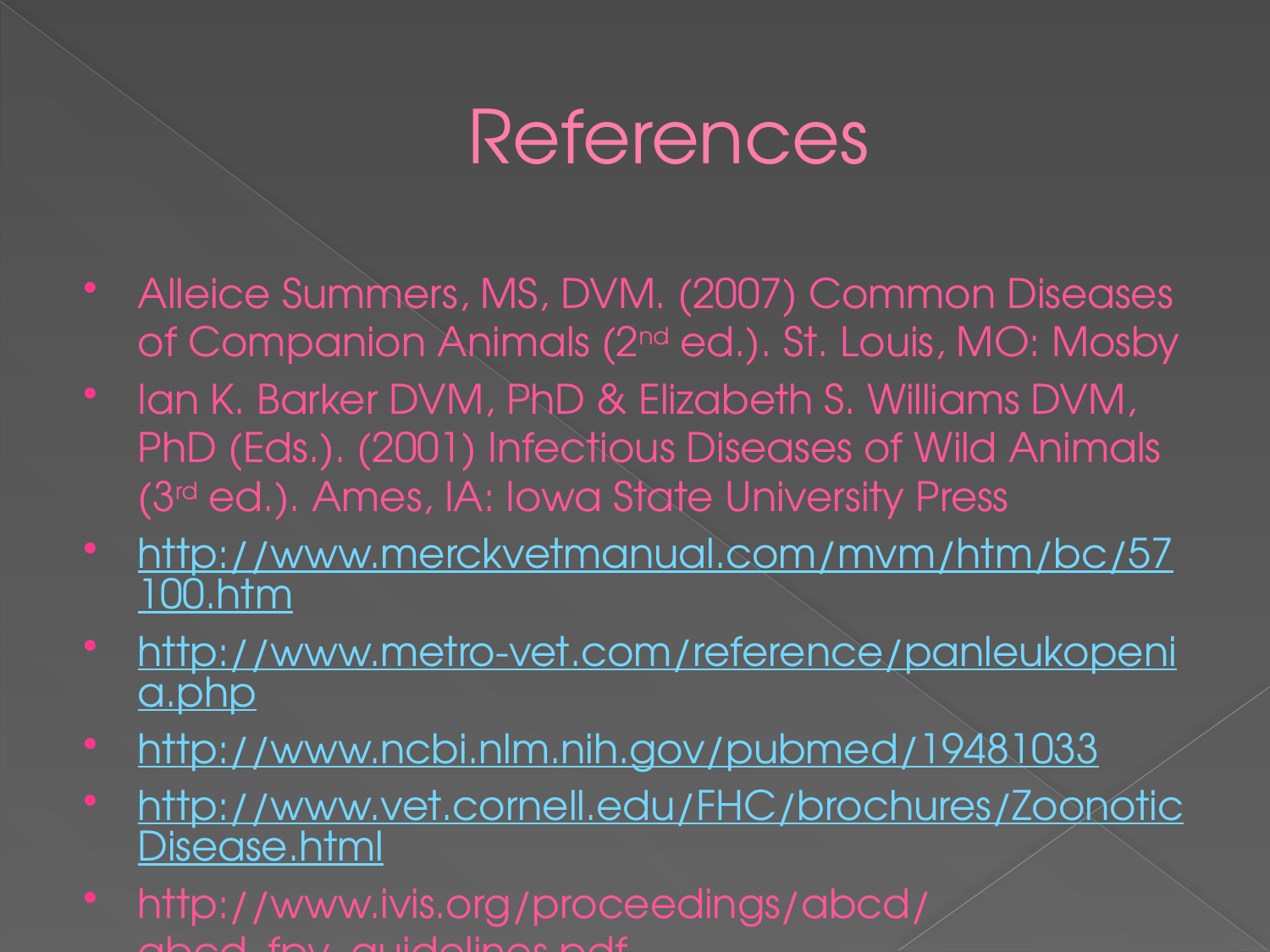

# References
Alleice Summers, MS, DVM. (2007) Common Diseases of Companion Animals (2nd ed.). St. Louis, MO: Mosby
Ian K. Barker DVM, PhD & Elizabeth S. Williams DVM, PhD (Eds.). (2001) Infectious Diseases of Wild Animals (3rd ed.). Ames, IA: Iowa State University Press
http://www.merckvetmanual.com/mvm/htm/bc/57100.htm
http://www.metro-vet.com/reference/panleukopenia.php
http://www.ncbi.nlm.nih.gov/pubmed/19481033
http://www.vet.cornell.edu/FHC/brochures/ZoonoticDisease.html
http://www.ivis.org/proceedings/abcd/abcd_fpv_guidelines.pdf